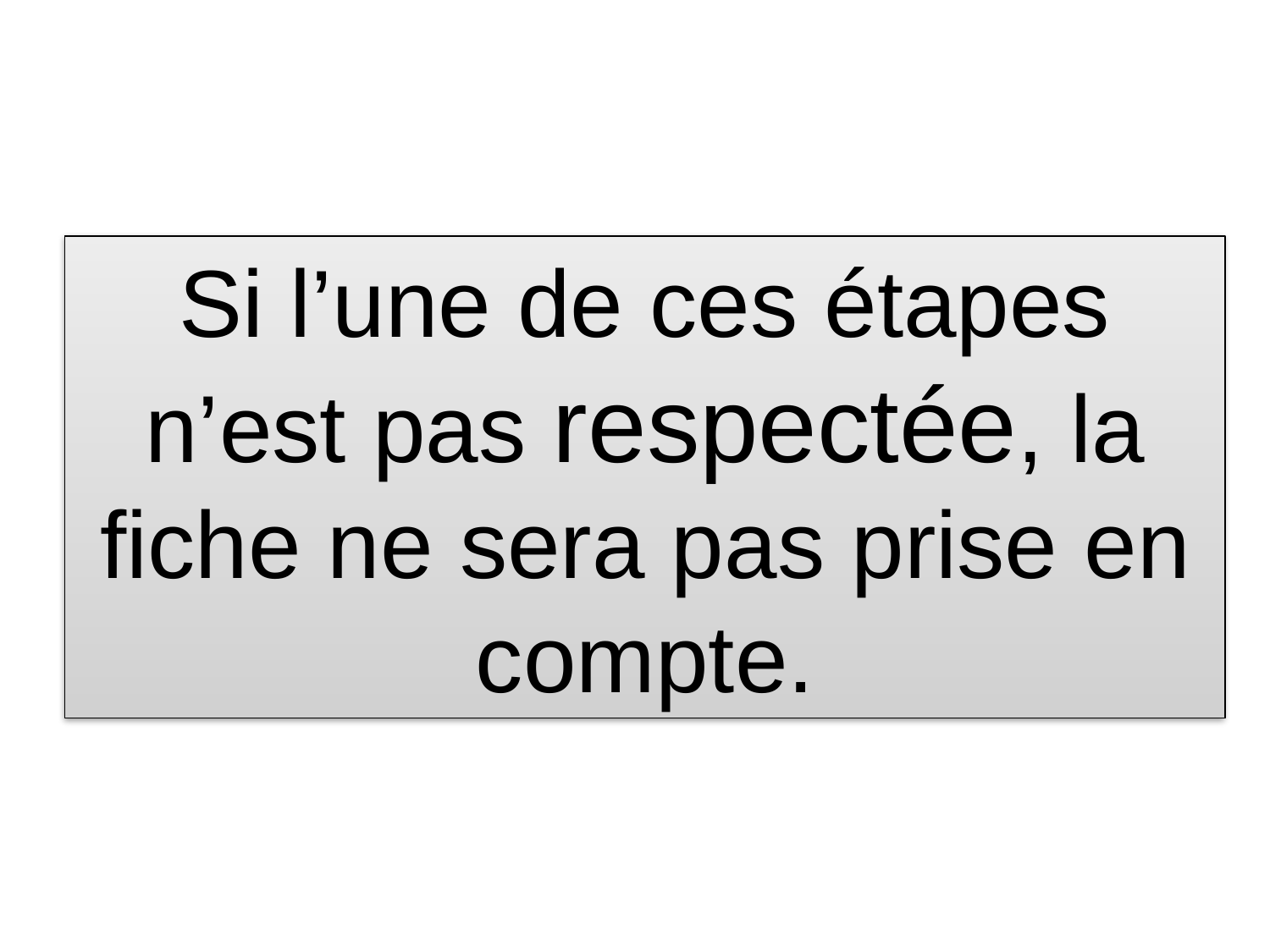

Si l’une de ces étapes n’est pas respectée, la fiche ne sera pas prise en compte.